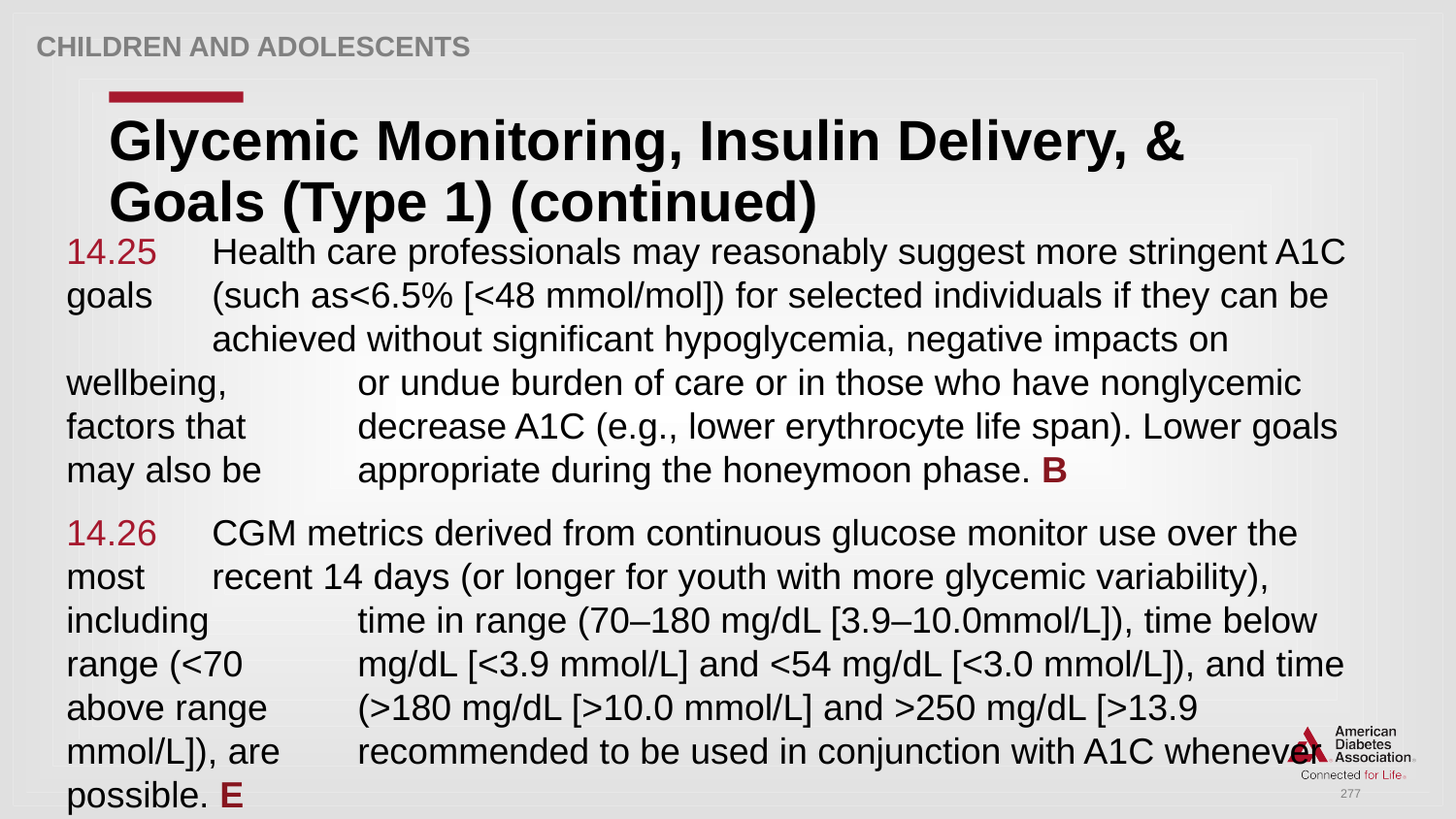

Children and adolescents
# Glycemic Monitoring, Insulin Delivery, & Goals (Type 1) (continued)
14.25 	Health care professionals may reasonably suggest more stringent A1C goals 	(such as<6.5% [<48 mmol/mol]) for selected individuals if they can be 	achieved without significant hypoglycemia, negative impacts on wellbeing, 	or undue burden of care or in those who have nonglycemic factors that 	decrease A1C (e.g., lower erythrocyte life span). Lower goals may also be 	appropriate during the honeymoon phase. B
14.26 	CGM metrics derived from continuous glucose monitor use over the most 	recent 14 days (or longer for youth with more glycemic variability), including 	time in range (70–180 mg/dL [3.9–10.0mmol/L]), time below range (<70 	mg/dL [<3.9 mmol/L] and <54 mg/dL [<3.0 mmol/L]), and time above range 	(>180 mg/dL [>10.0 mmol/L] and >250 mg/dL [>13.9 mmol/L]), are 	recommended to be used in conjunction with A1C whenever possible. E